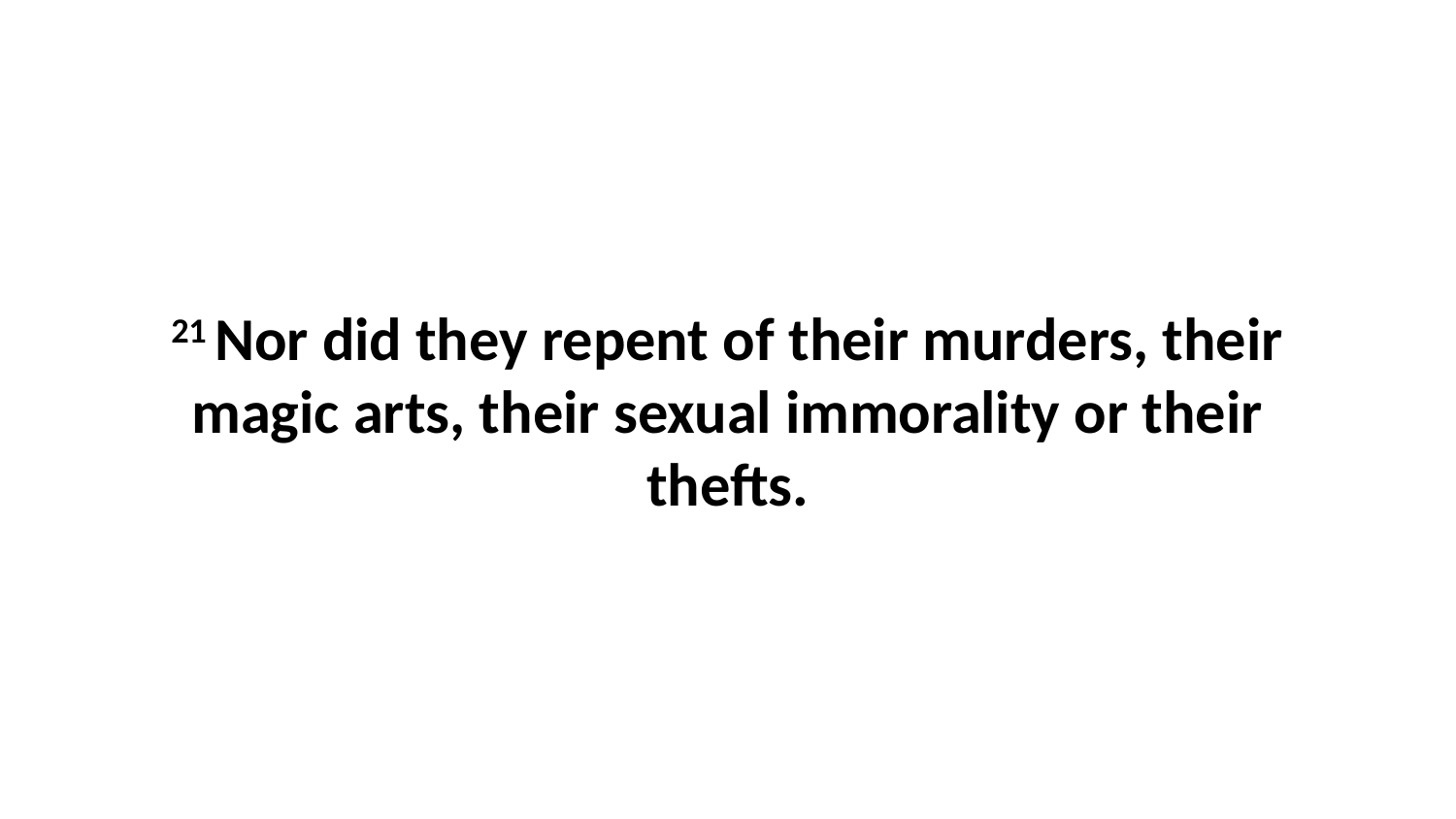

21 Nor did they repent of their murders, their magic arts, their sexual immorality or their thefts.